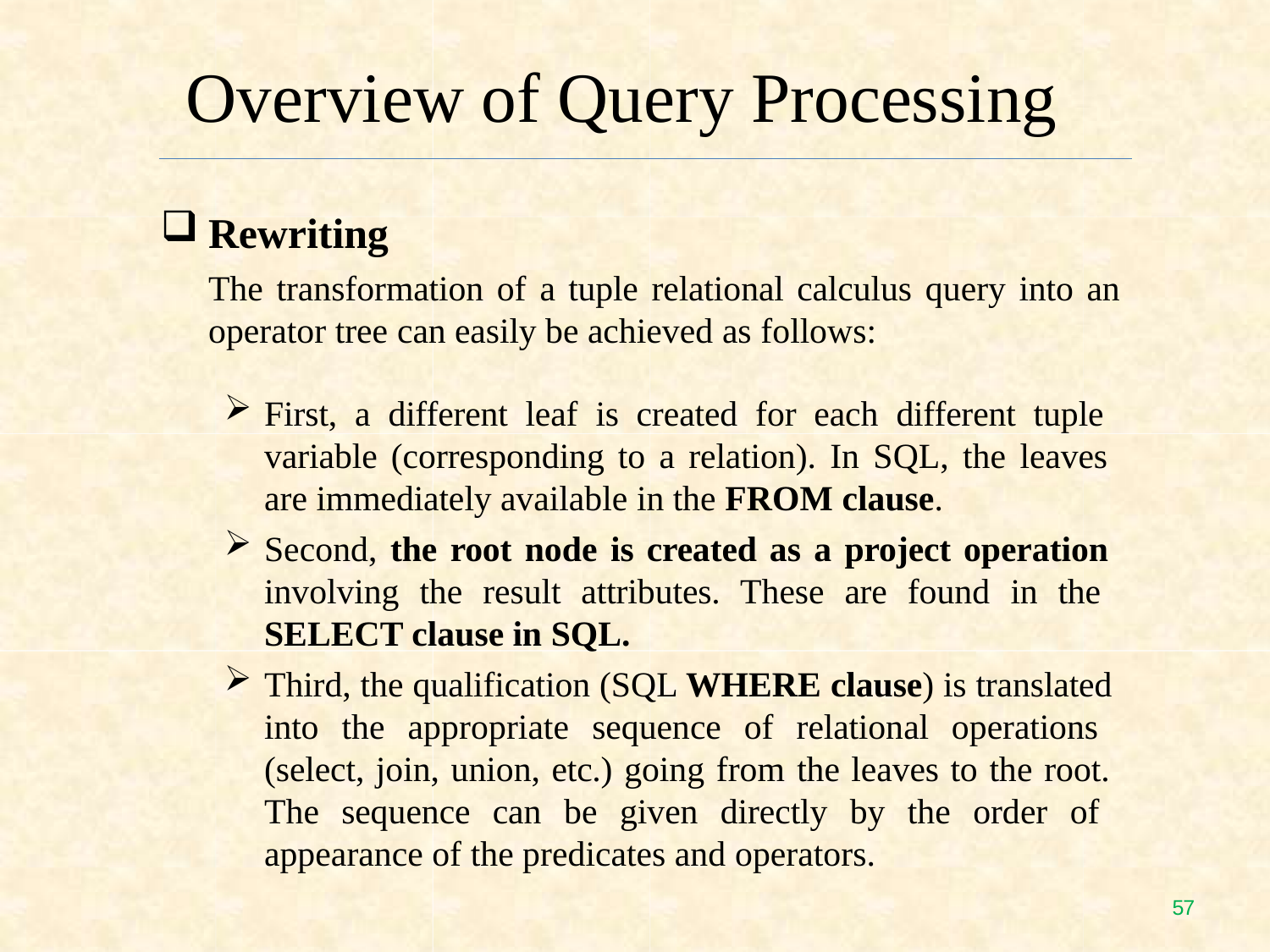

# Overview of Query Processing

Rewriting
The transformation of a tuple relational calculus query into an
operator tree can easily be achieved as follows:

First, a different leaf is created for each different tuple  variable (corresponding to a relation). In SQL, the leaves  are immediately available in the FROM clause.
Second, the root node is created as a project operation  involving the result attributes. These are found in the  SELECT clause in SQL.
Third, the qualification (SQL WHERE clause) is translated  into the appropriate sequence of relational operations  (select, join, union, etc.) going from the leaves to the root.  The sequence can be given directly by the order of  appearance of the predicates and operators.
57